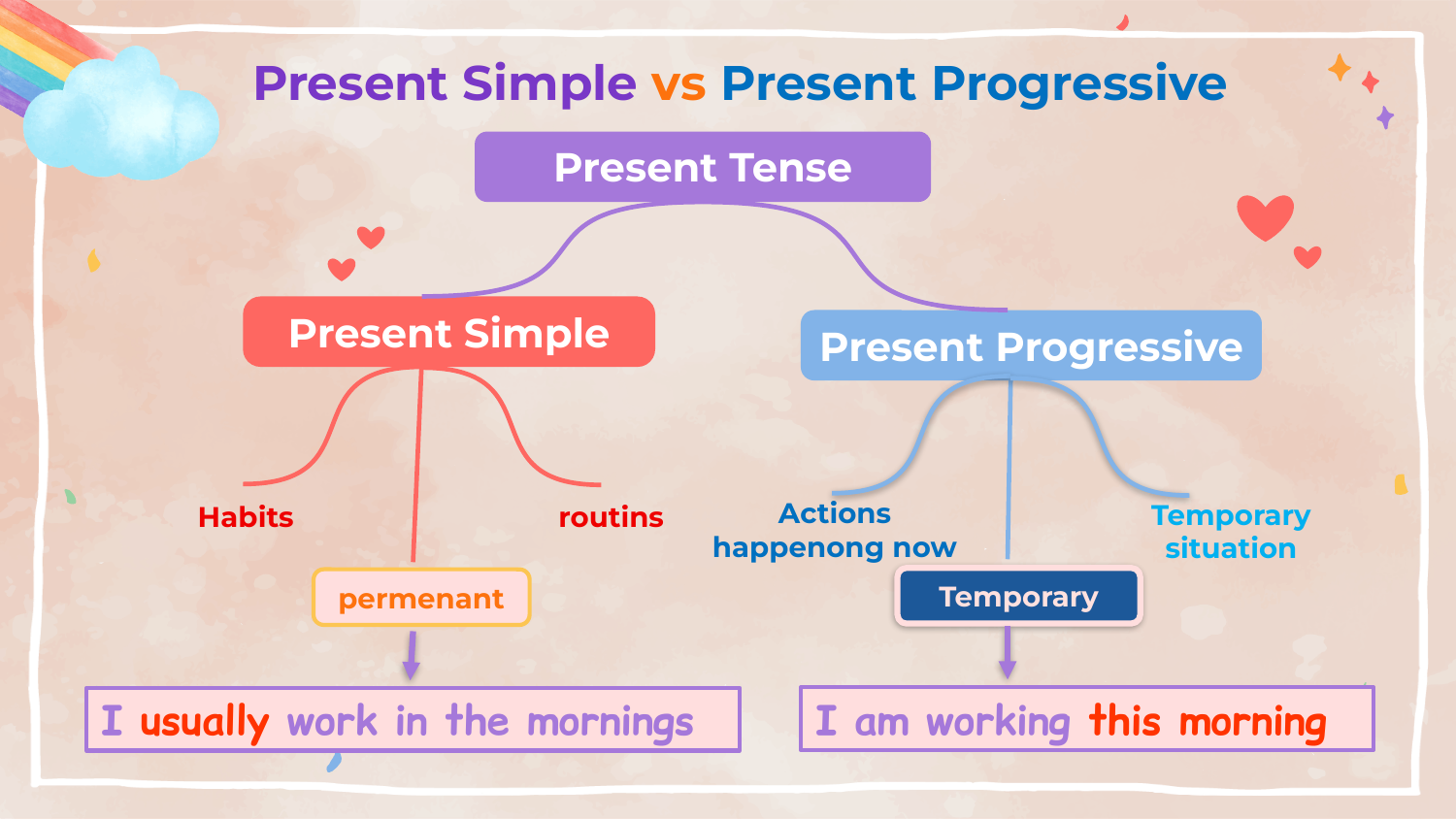

# Present Simple vs Present Progressive
Present Tense

Present Simple
Present Progressive
Habits
routins
Actions happenong now
Temporary situation
Temporary
permenant
I am working this morning
I usually work in the mornings